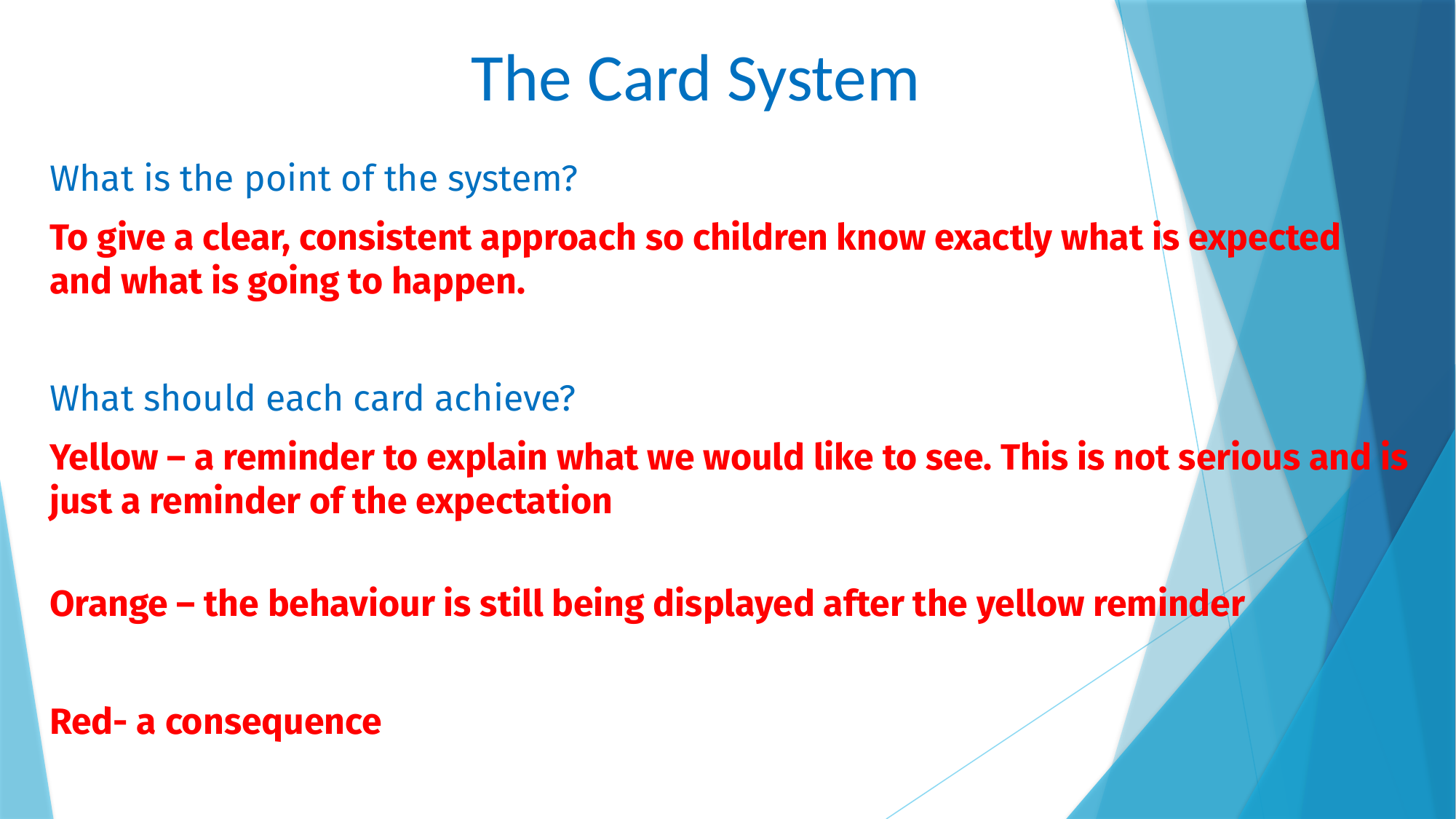

The Card System
What is the point of the system?
To give a clear, consistent approach so children know exactly what is expected and what is going to happen.

What should each card achieve?
Yellow – a reminder to explain what we would like to see. This is not serious and is just a reminder of the expectation
Orange – the behaviour is still being displayed after the yellow reminder

Red- a consequence